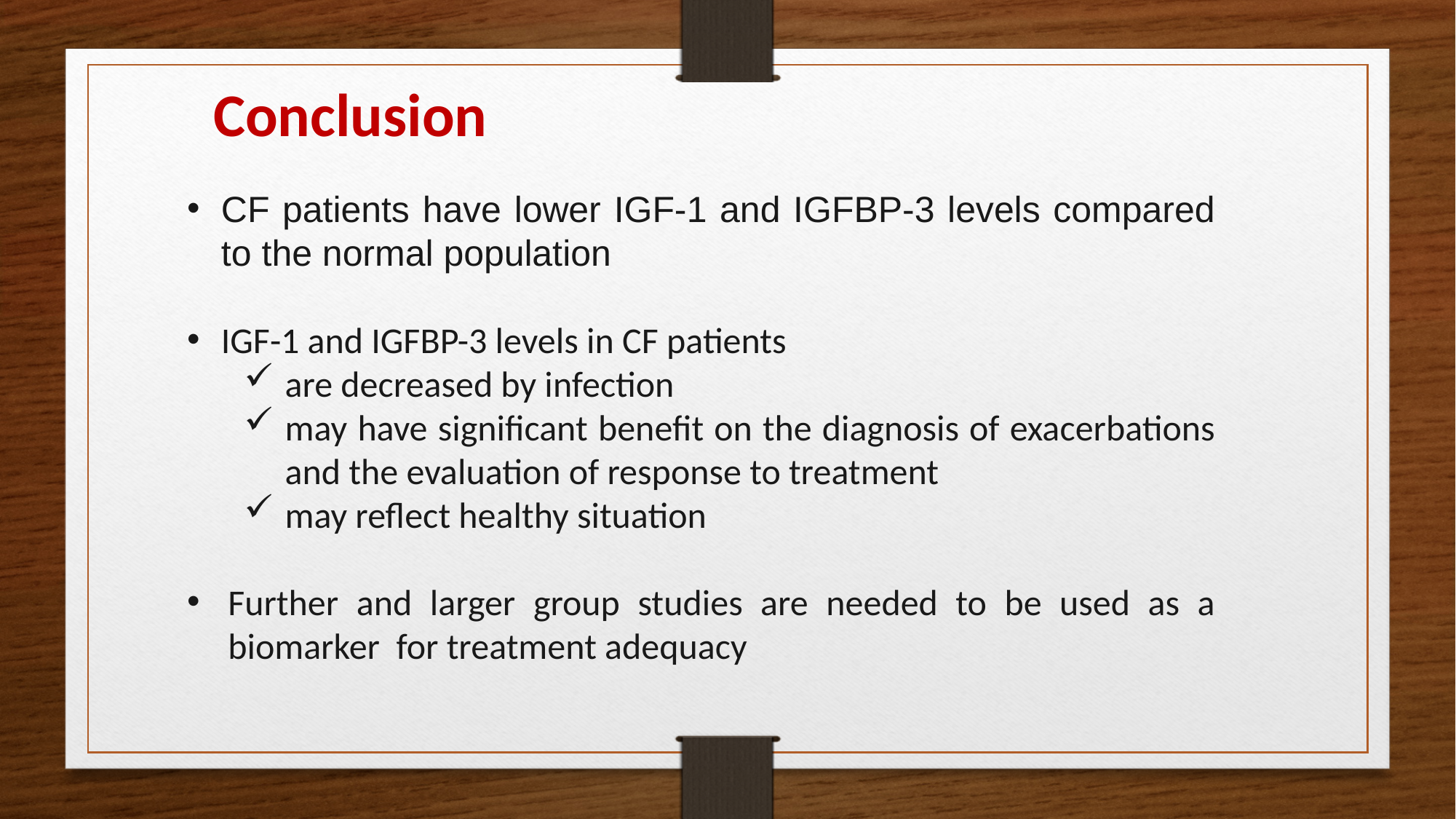

Conclusion
CF patients have lower IGF-1 and IGFBP-3 levels compared to the normal population

IGF-1 and IGFBP-3 levels in CF patients
are decreased by infection
may have significant benefit on the diagnosis of exacerbations and the evaluation of response to treatment
may reflect healthy situation

Further and larger group studies are needed to be used as a biomarker  for treatment adequacy